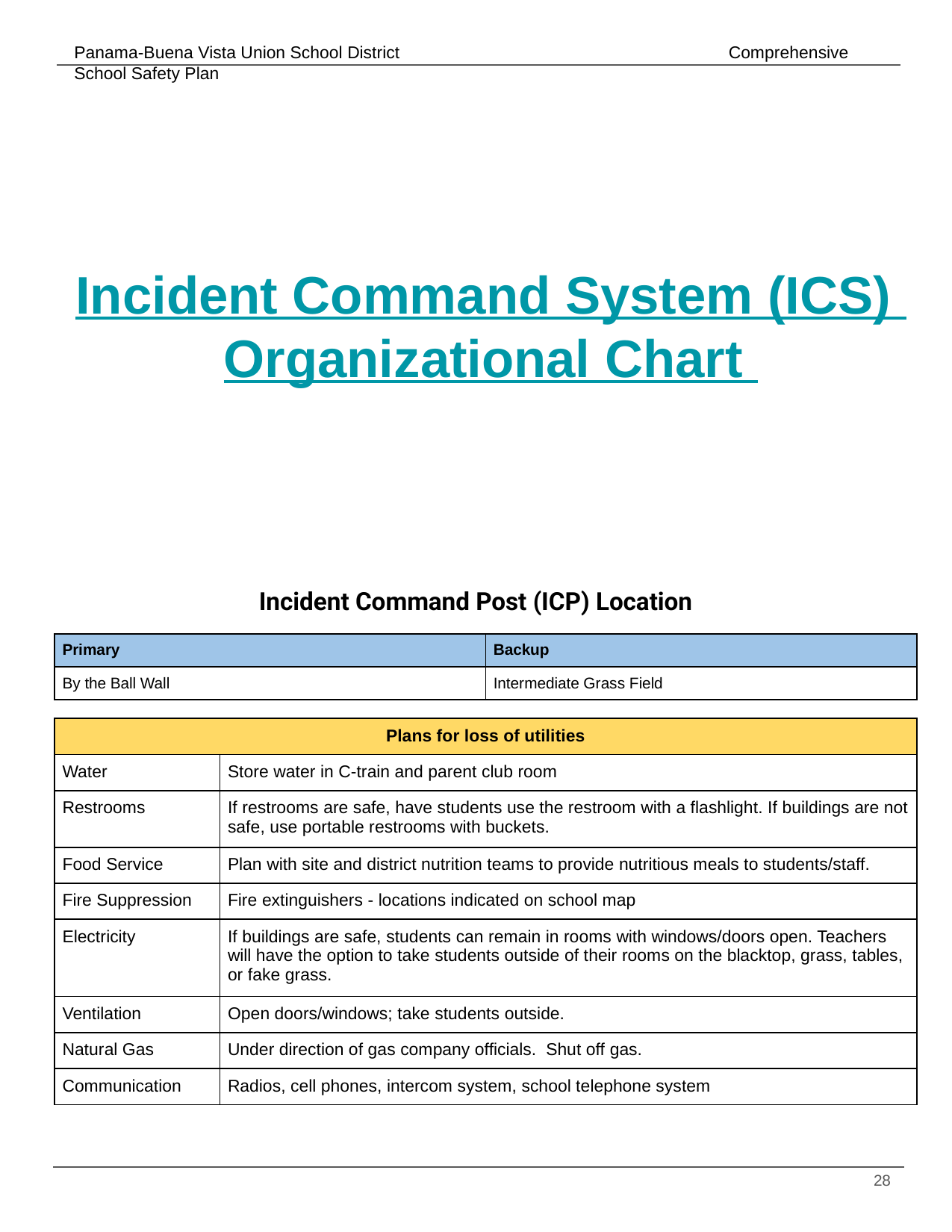

Incident Command System (ICS)
Organizational Chart

# Incident Command Post (ICP) Location
| Primary | Backup |
| --- | --- |
| By the Ball Wall | Intermediate Grass Field |
| Plans for loss of utilities |  |  |
| --- | --- | --- |
| Water | Store water in C-train and parent club room |  |
| Restrooms | If restrooms are safe, have students use the restroom with a flashlight. If buildings are not safe, use portable restrooms with buckets. |  |
| Food Service | Plan with site and district nutrition teams to provide nutritious meals to students/staff. |  |
| Fire Suppression | Fire extinguishers - locations indicated on school map |  |
| Electricity | If buildings are safe, students can remain in rooms with windows/doors open. Teachers will have the option to take students outside of their rooms on the blacktop, grass, tables, or fake grass. |  |
| Ventilation | Open doors/windows; take students outside. |  |
| Natural Gas | Under direction of gas company officials. Shut off gas. |  |
| Communication | Radios, cell phones, intercom system, school telephone system |  |
28